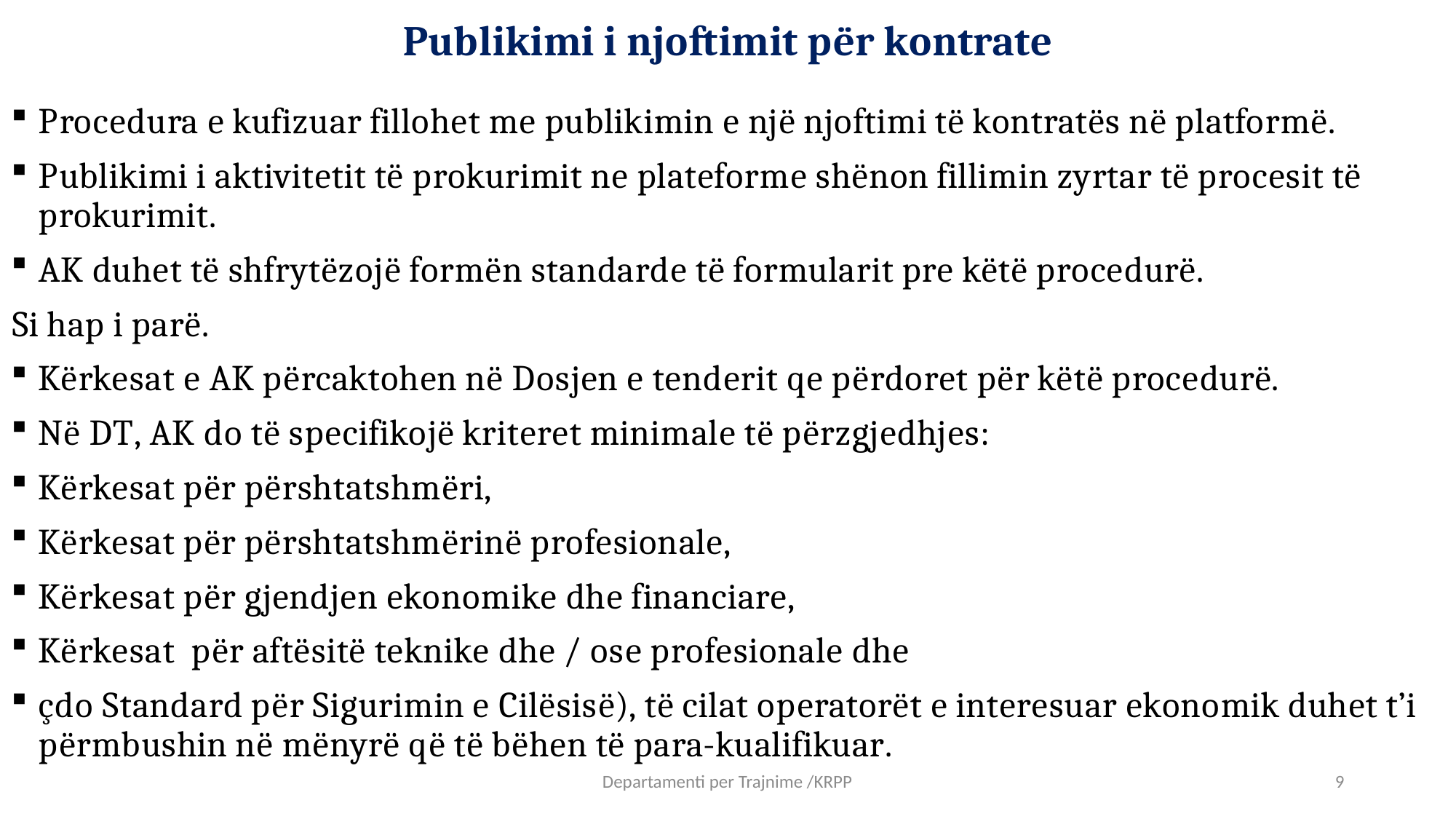

# Publikimi i njoftimit për kontrate
Procedura e kufizuar fillohet me publikimin e një njoftimi të kontratës në platformë.
Publikimi i aktivitetit të prokurimit ne plateforme shënon fillimin zyrtar të procesit të prokurimit.
AK duhet të shfrytëzojë formën standarde të formularit pre këtë procedurë.
Si hap i parë.
Kërkesat e AK përcaktohen në Dosjen e tenderit qe përdoret për këtë procedurë.
Në DT, AK do të specifikojë kriteret minimale të përzgjedhjes:
Kërkesat për përshtatshmëri,
Kërkesat për përshtatshmërinë profesionale,
Kërkesat për gjendjen ekonomike dhe financiare,
Kërkesat  për aftësitë teknike dhe / ose profesionale dhe
çdo Standard për Sigurimin e Cilësisë), të cilat operatorët e interesuar ekonomik duhet t’i përmbushin në mënyrë që të bëhen të para-kualifikuar.

Departamenti per Trajnime /KRPP
9